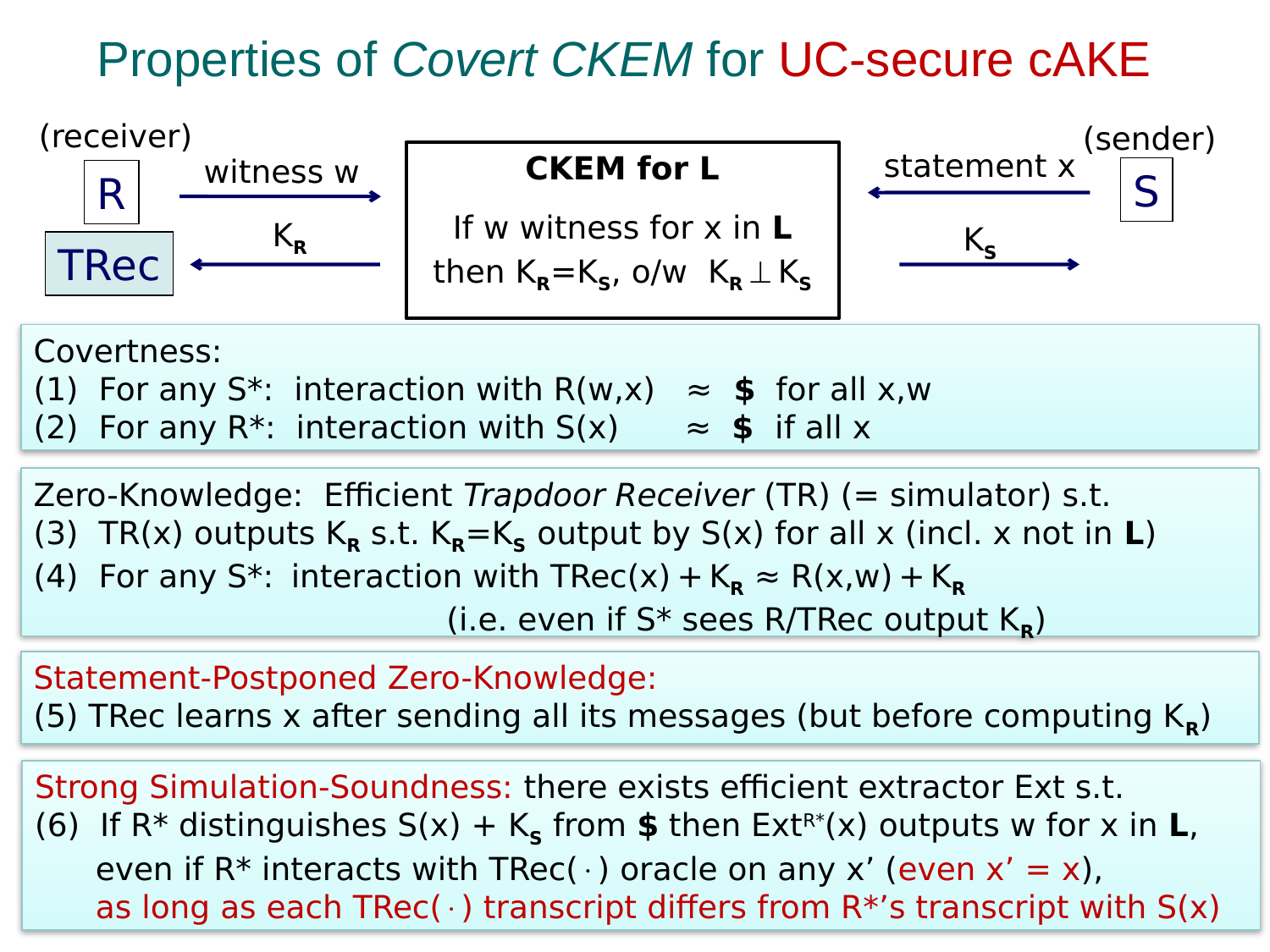

# Properties of Covert CKEM for UC-secure cAKE
(receiver)
(sender)
statement x

CKEM for L
If w witness for x in L
then KR=KS, o/w  KR ⊥ KS

witness w
S
R

KR
KS
TRec

Covertness:
(1)  For any S*:  interaction with R(w,x)   ≈  $  for all x,w
(2)  For any R*:  interaction with S(x)       ≈  $  if all x
Zero-Knowledge:  Efficient Trapdoor Receiver (TR) (= simulator) s.t.
(3)  TR(x) outputs KR s.t. KR=KS output by S(x) for all x (incl. x not in L)
(4)  For any S*:  interaction with TRec(x) + KR ≈ R(x,w) + KR
	                          (i.e. even if S* sees R/TRec output KR)

Statement-Postponed Zero-Knowledge:
(5) TRec learns x after sending all its messages (but before computing KR)
Strong Simulation-Soundness: there exists efficient extractor Ext s.t.
(6)  If R* distinguishes S(x) + KS from $ then ExtR*(x) outputs w for x in L,
      even if R* interacts with TRec(⋅) oracle on any x’ (even x’ = x),
      as long as each TRec(⋅) transcript differs from R*’s transcript with S(x)